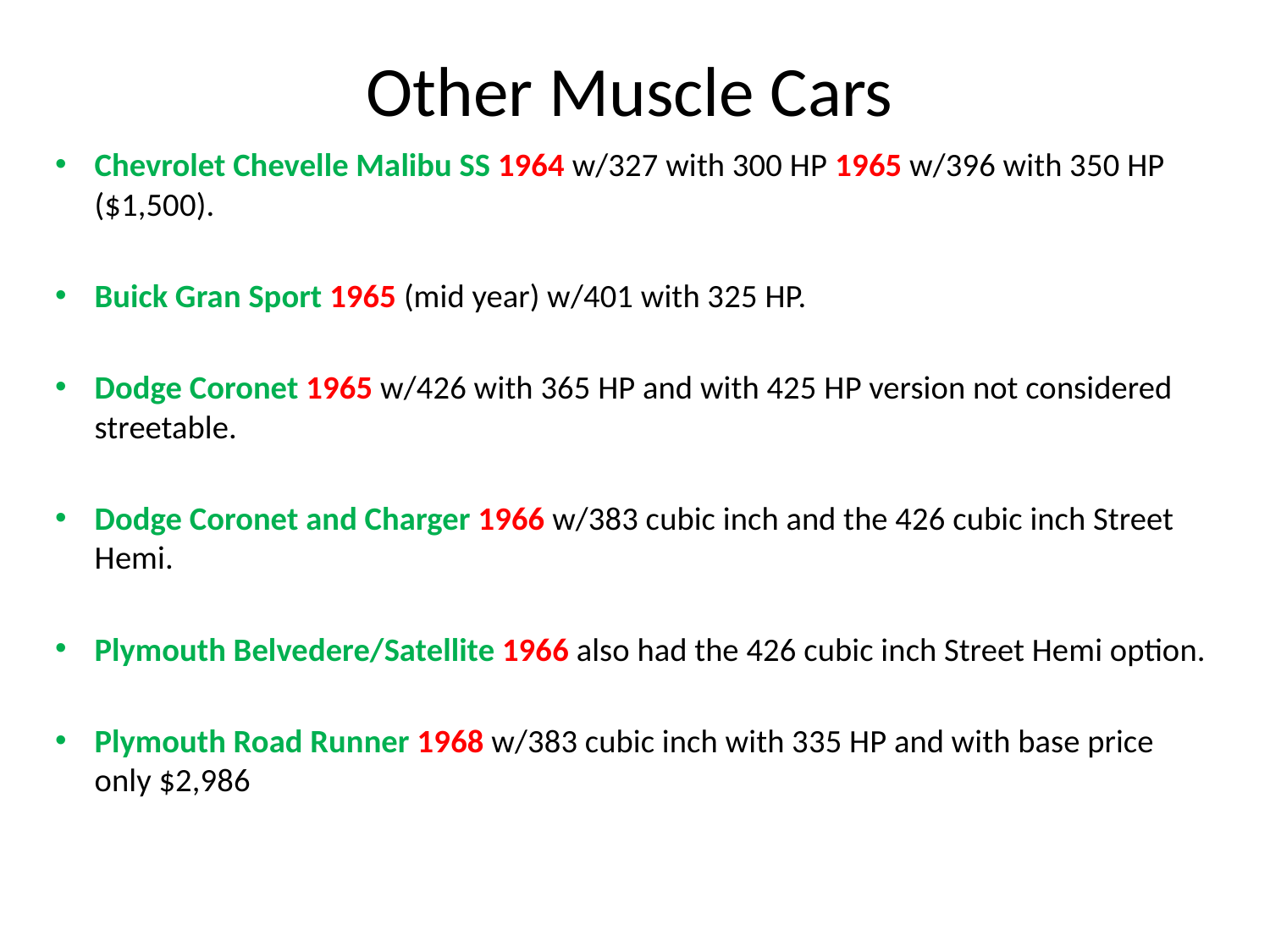

# Other Muscle Cars
Chevrolet Chevelle Malibu SS 1964 w/327 with 300 HP 1965 w/396 with 350 HP ($1,500).

Buick Gran Sport 1965 (mid year) w/401 with 325 HP.

Dodge Coronet 1965 w/426 with 365 HP and with 425 HP version not considered streetable.

Dodge Coronet and Charger 1966 w/383 cubic inch and the 426 cubic inch Street Hemi.

Plymouth Belvedere/Satellite 1966 also had the 426 cubic inch Street Hemi option.

Plymouth Road Runner 1968 w/383 cubic inch with 335 HP and with base price only $2,986